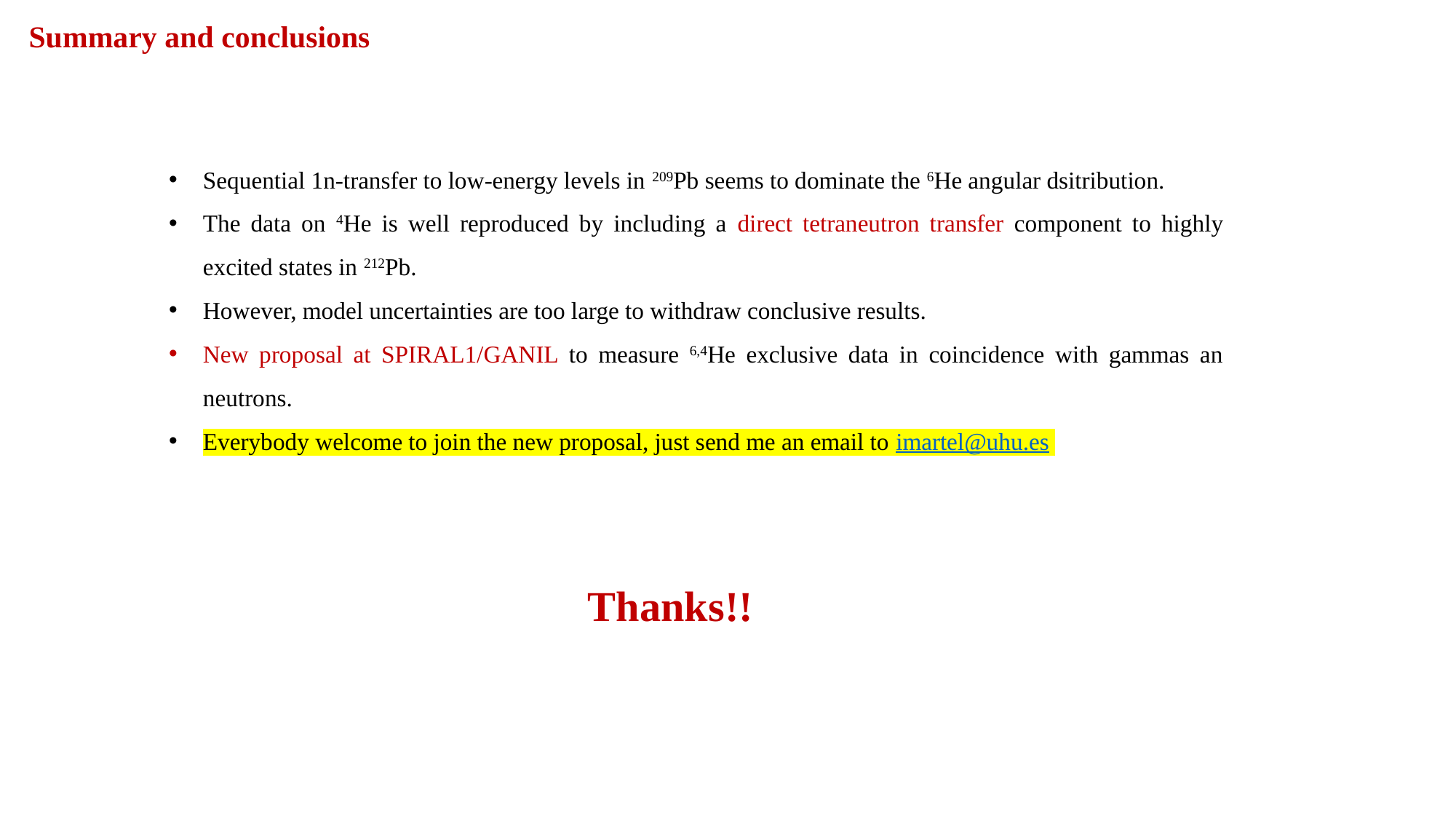

Summary and conclusions

Sequential 1n-transfer to low-energy levels in 209Pb seems to dominate the 6He angular dsitribution.
The data on 4He is well reproduced by including a direct tetraneutron transfer component to highly excited states in 212Pb.
However, model uncertainties are too large to withdraw conclusive results.
New proposal at SPIRAL1/GANIL to measure 6,4He exclusive data in coincidence with gammas an neutrons.
Everybody welcome to join the new proposal, just send me an email to imartel@uhu.es

Thanks!!